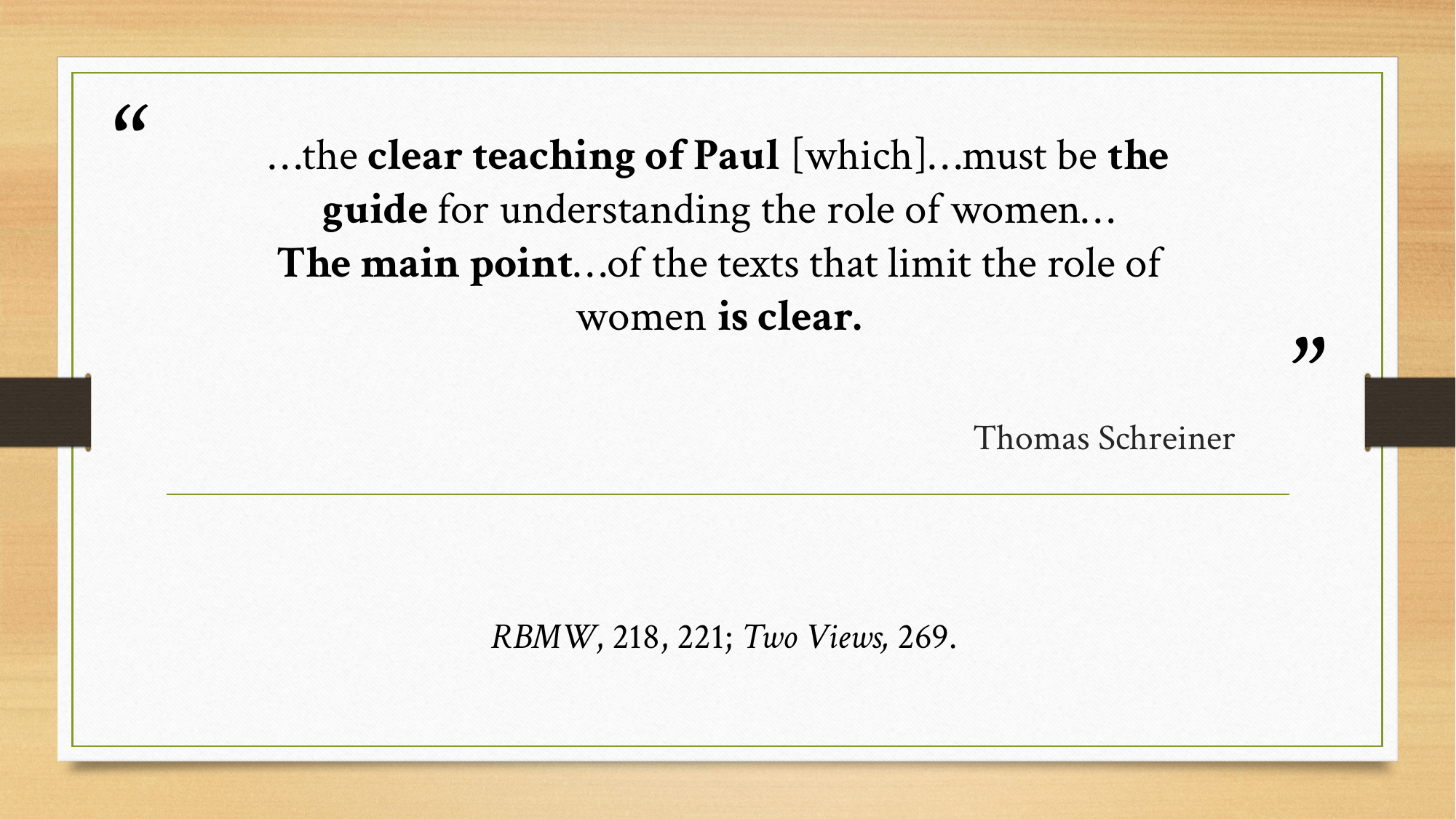

# …the clear teaching of Paul [which]…must be the guide for understanding the role of women… The main point…of the texts that limit the role of women is clear.
Thomas Schreiner
RBMW, 218, 221; Two Views, 269.